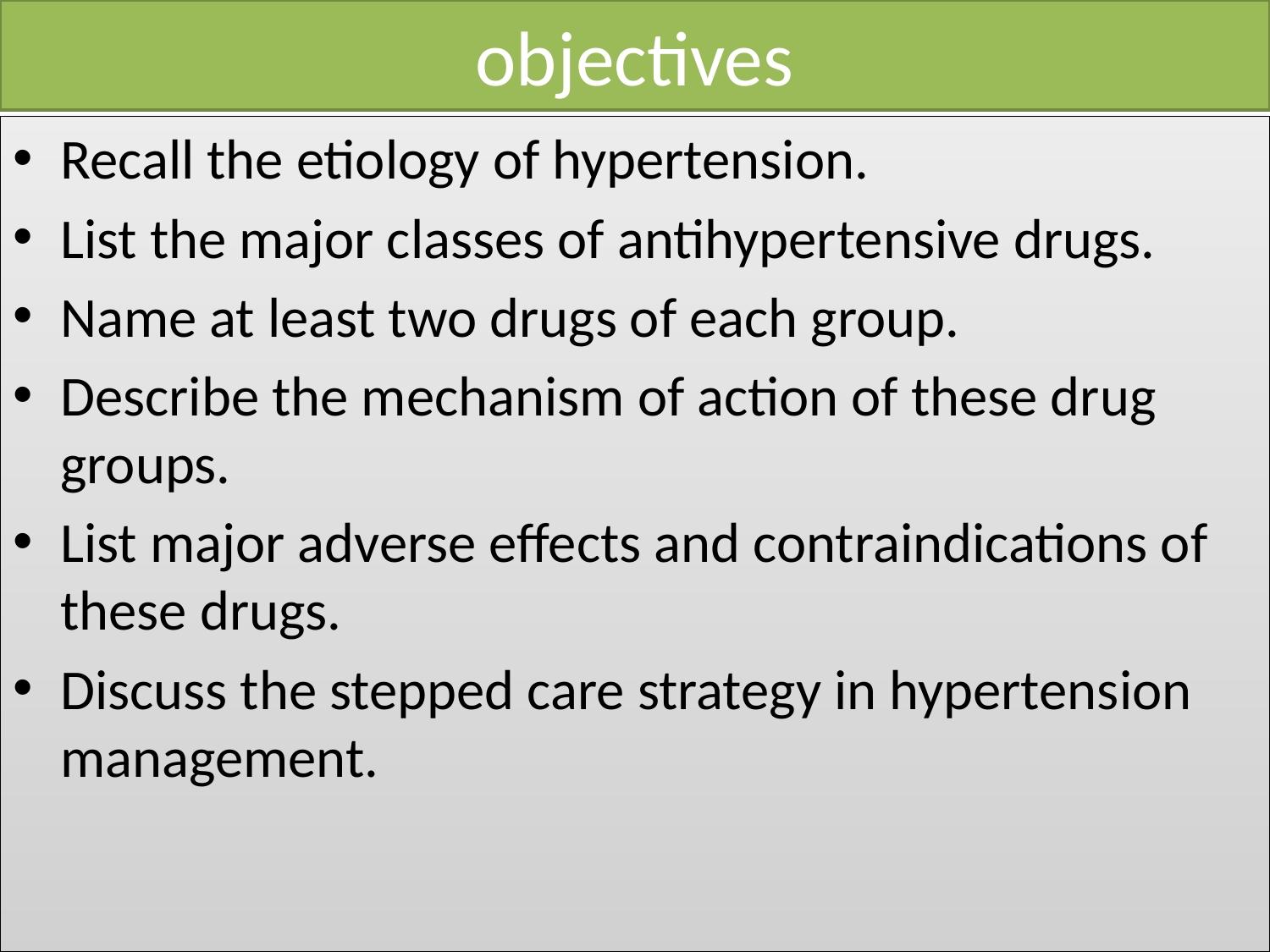

# objectives
Recall the etiology of hypertension.
List the major classes of antihypertensive drugs.
Name at least two drugs of each group.
Describe the mechanism of action of these drug groups.
List major adverse effects and contraindications of these drugs.
Discuss the stepped care strategy in hypertension management.